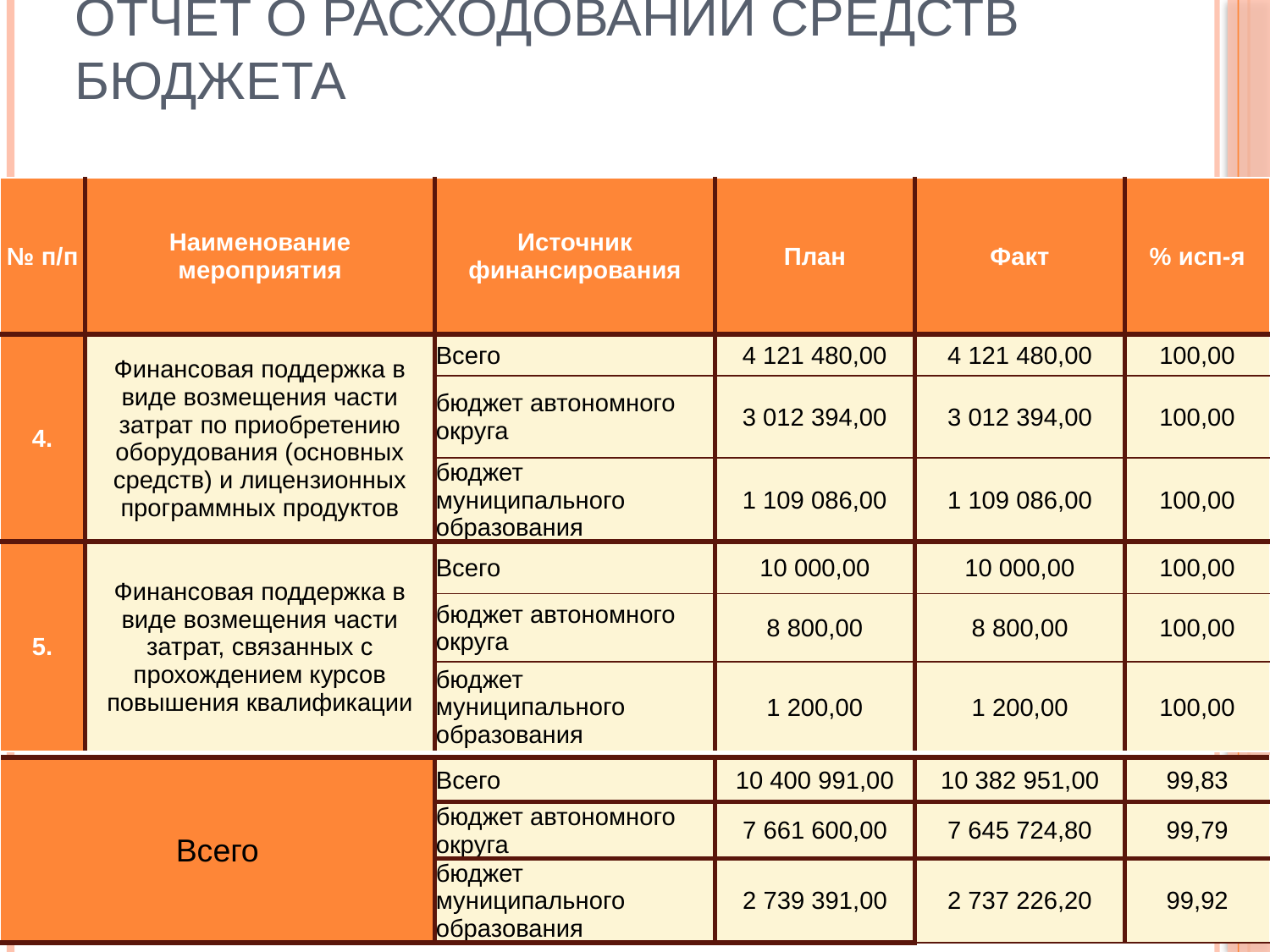

# Отчет о расходовании средств бюджета
| № п/п | Наименование мероприятия | Источник финансирования | План | Факт | % исп-я |
| --- | --- | --- | --- | --- | --- |
| 4. | Финансовая поддержка в виде возмещения части затрат по приобретению оборудования (основных средств) и лицензионных программных продуктов | Всего | 4 121 480,00 | 4 121 480,00 | 100,00 |
|  |  | бюджет автономного округа | 3 012 394,00 | 3 012 394,00 | 100,00 |
|  |  | бюджет муниципального образования | 1 109 086,00 | 1 109 086,00 | 100,00 |
| 5. | Финансовая поддержка в виде возмещения части затрат, связанных с прохождением курсов повышения квалификации | Всего | 10 000,00 | 10 000,00 | 100,00 |
|  |  | бюджет автономного округа | 8 800,00 | 8 800,00 | 100,00 |
|  |  | бюджет муниципального образования | 1 200,00 | 1 200,00 | 100,00 |
| Всего | Всего | 10 400 991,00 | 10 382 951,00 | 99,83 |
| --- | --- | --- | --- | --- |
|  | бюджет автономного округа | 7 661 600,00 | 7 645 724,80 | 99,79 |
|  | бюджет муниципального образования | 2 739 391,00 | 2 737 226,20 | 99,92 |